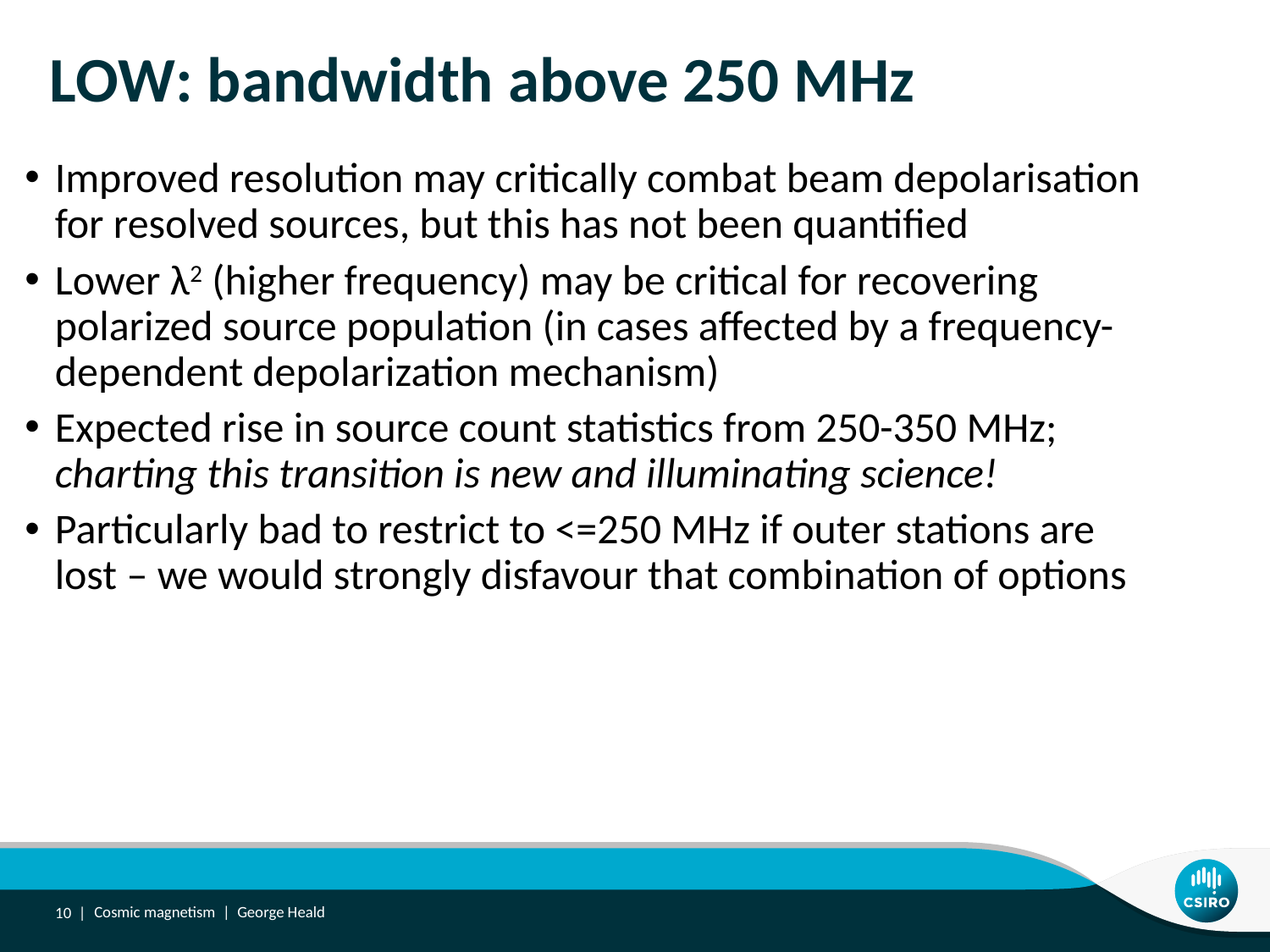

# LOW: bandwidth above 250 MHz
Improved resolution may critically combat beam depolarisation for resolved sources, but this has not been quantified
Lower λ2 (higher frequency) may be critical for recovering polarized source population (in cases affected by a frequency-dependent depolarization mechanism)
Expected rise in source count statistics from 250-350 MHz; charting this transition is new and illuminating science!
Particularly bad to restrict to <=250 MHz if outer stations are lost – we would strongly disfavour that combination of options
10  |
Cosmic magnetism  |  George Heald